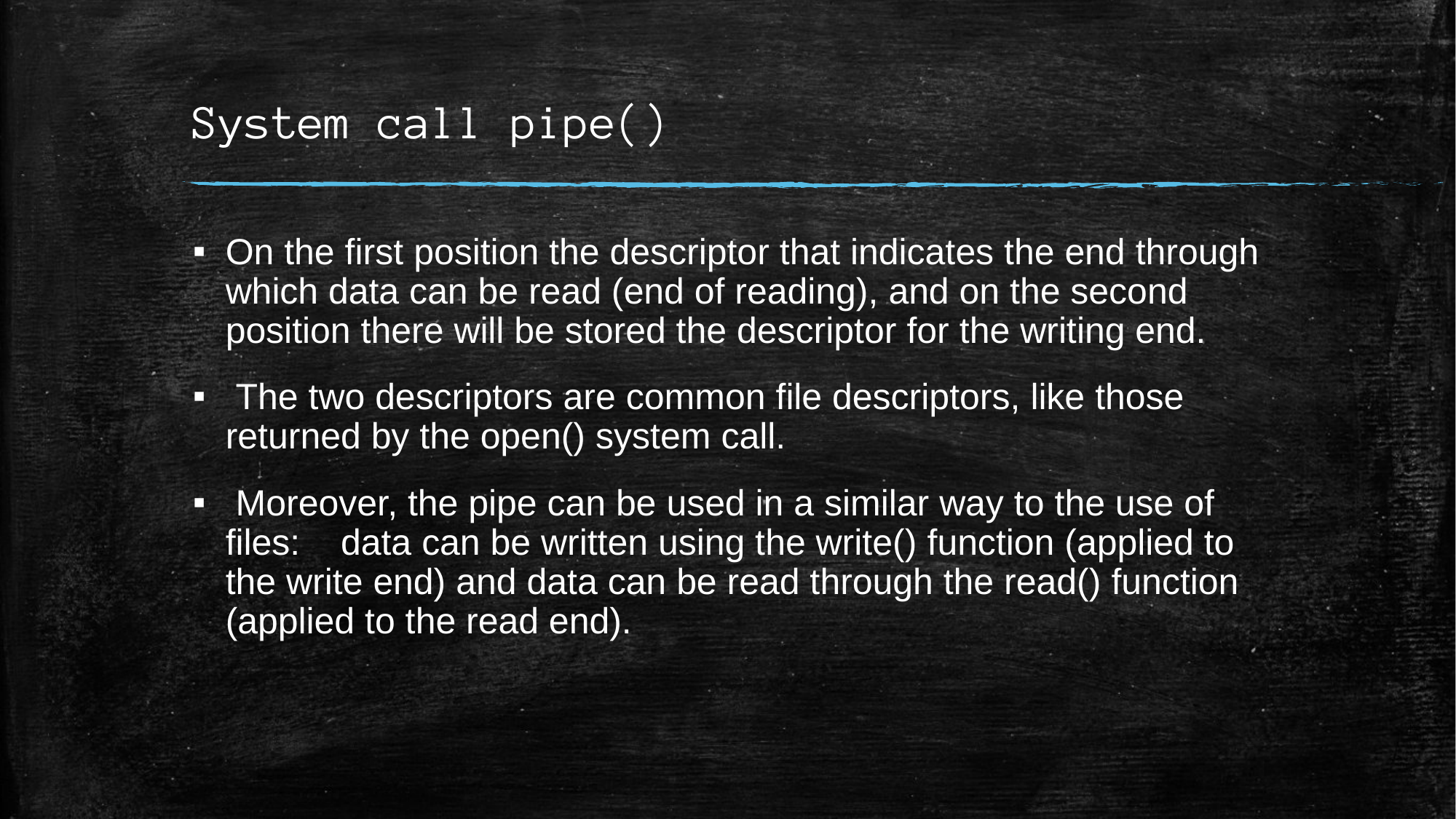

# System call pipe()
On the first position the descriptor that indicates the end through which data can be read (end of reading), and on the second position there will be stored the descriptor for the writing end.
 The two descriptors are common file descriptors, like those returned by the open() system call.
 Moreover, the pipe can be used in a similar way to the use of files:    data can be written using the write() function (applied to the write end) and data can be read through the read() function (applied to the read end).